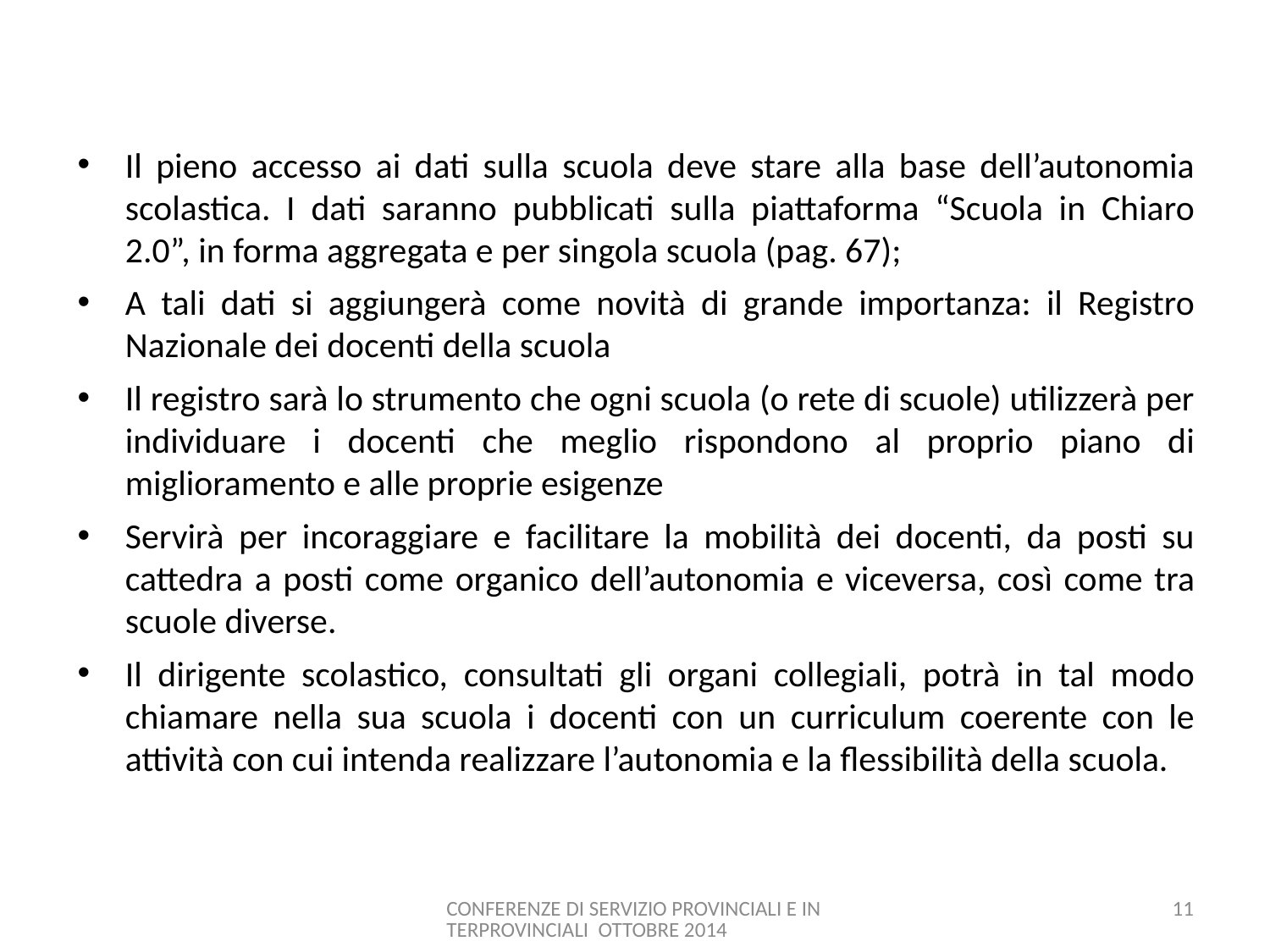

Il pieno accesso ai dati sulla scuola deve stare alla base dell’autonomia scolastica. I dati saranno pubblicati sulla piattaforma “Scuola in Chiaro 2.0”, in forma aggregata e per singola scuola (pag. 67);
A tali dati si aggiungerà come novità di grande importanza: il Registro Nazionale dei docenti della scuola
Il registro sarà lo strumento che ogni scuola (o rete di scuole) utilizzerà per individuare i docenti che meglio rispondono al proprio piano di miglioramento e alle proprie esigenze
Servirà per incoraggiare e facilitare la mobilità dei docenti, da posti su cattedra a posti come organico dell’autonomia e viceversa, così come tra scuole diverse.
Il dirigente scolastico, consultati gli organi collegiali, potrà in tal modo chiamare nella sua scuola i docenti con un curriculum coerente con le attività con cui intenda realizzare l’autonomia e la flessibilità della scuola.

CONFERENZE DI SERVIZIO PROVINCIALI E INTERPROVINCIALI  OTTOBRE 2014
11